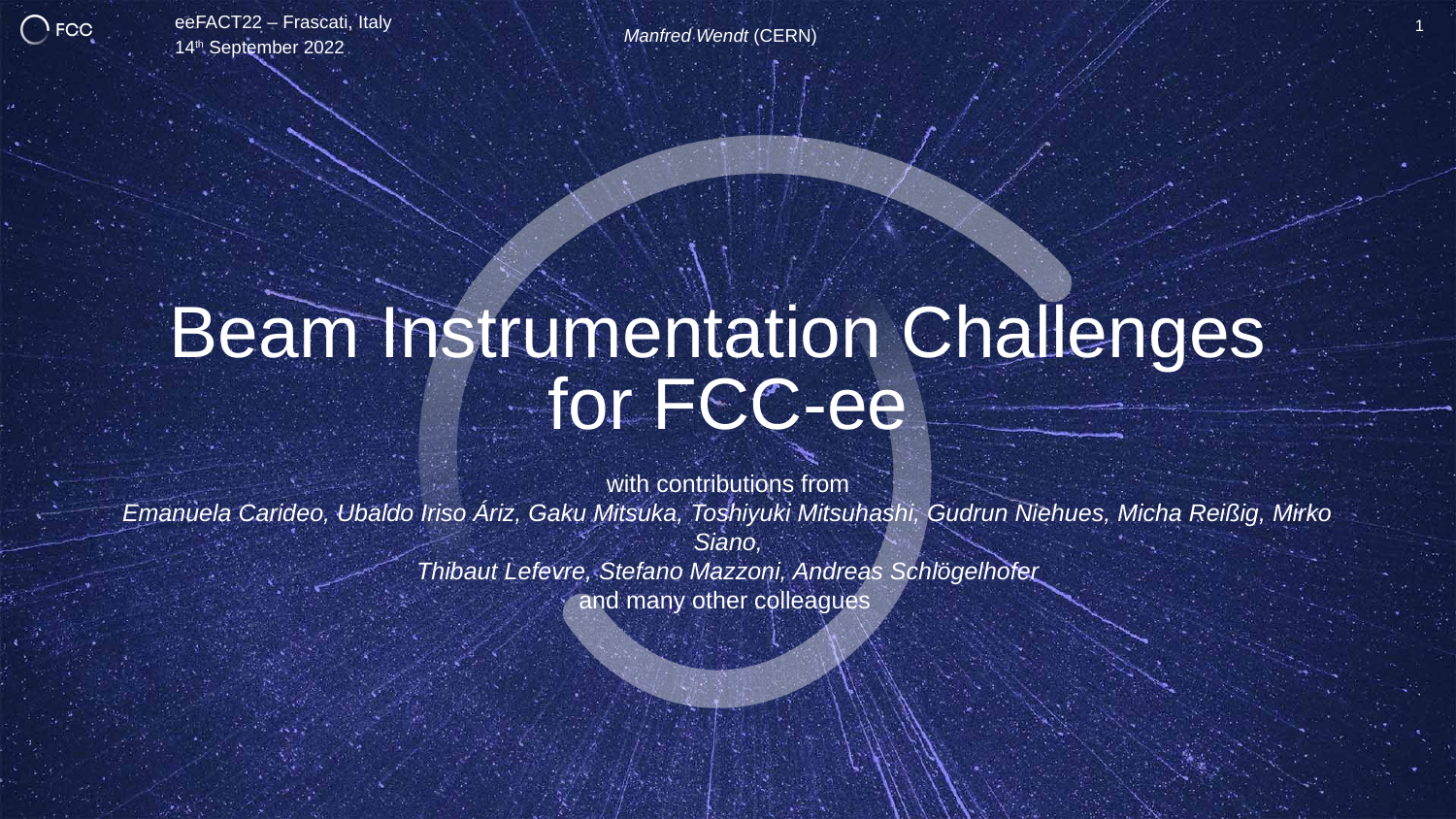

eeFACT22 – Frascati, Italy
14th September 2022
1
Manfred Wendt (CERN)
# Beam Instrumentation Challenges for FCC-ee
with contributions from
Emanuela Carideo, Ubaldo Iriso Áriz, Gaku Mitsuka, Toshiyuki Mitsuhashi, Gudrun Niehues, Micha Reißig, Mirko Siano,
Thibaut Lefevre, Stefano Mazzoni, Andreas Schlögelhofer
and many other colleagues